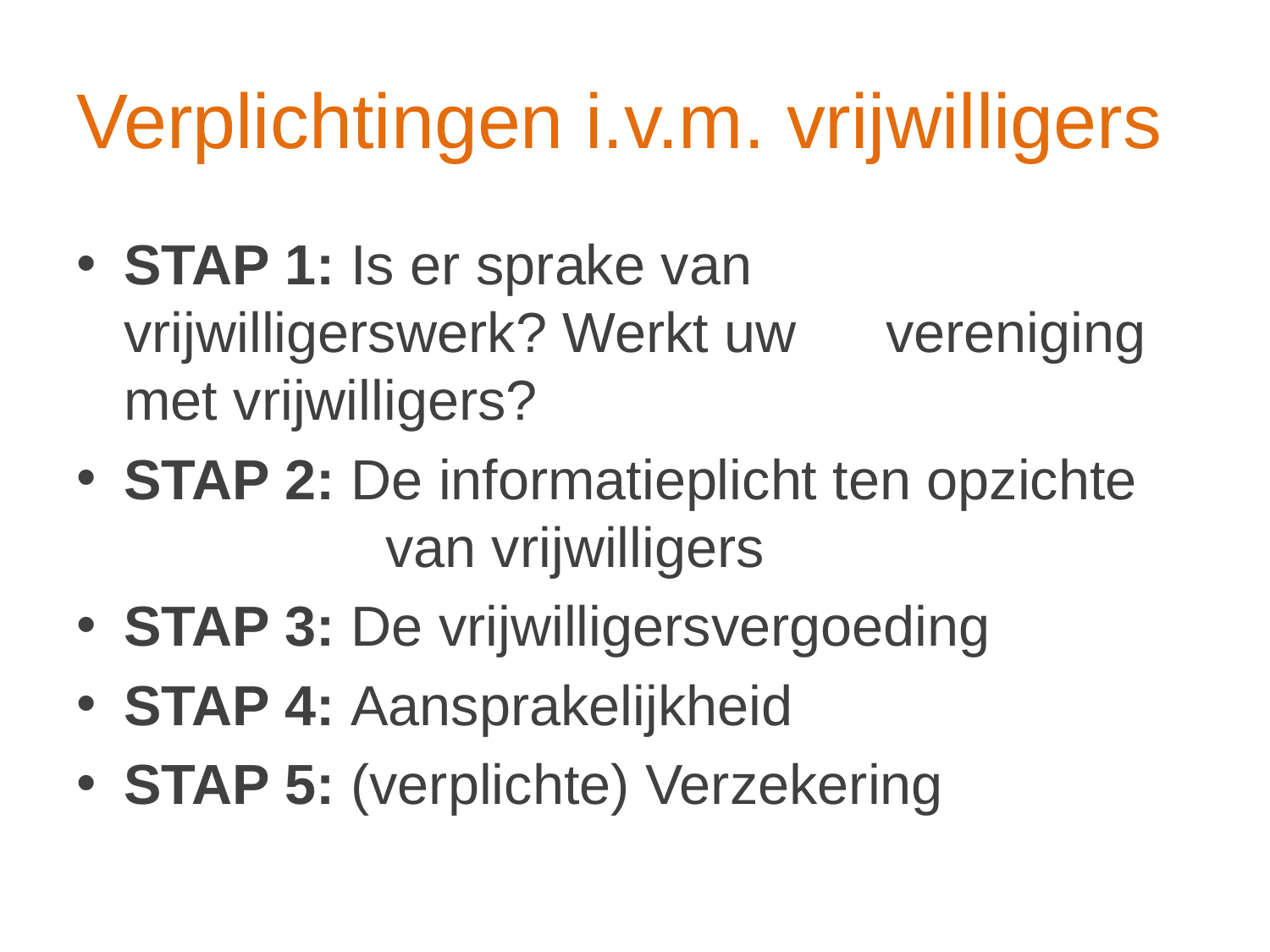

# Verplichtingen i.v.m. vrijwilligers
STAP 1: Is er sprake van 	vrijwilligerswerk? Werkt uw 	vereniging met vrijwilligers?
STAP 2: De informatieplicht ten opzichte 	van vrijwilligers
STAP 3: De vrijwilligersvergoeding
STAP 4: Aansprakelijkheid
STAP 5: (verplichte) Verzekering